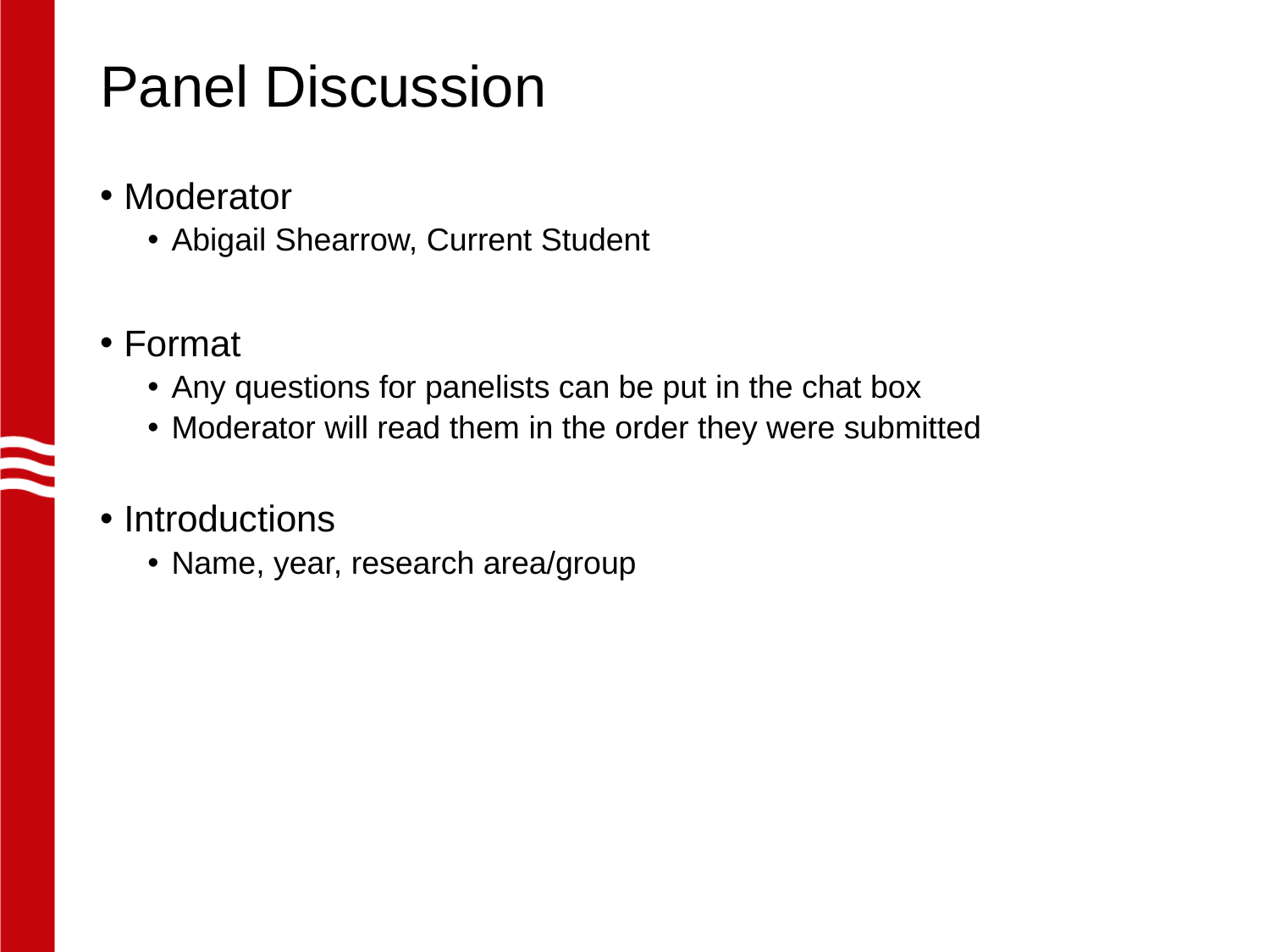

# Panel Discussion
Moderator
Abigail Shearrow, Current Student

Format
Any questions for panelists can be put in the chat box
Moderator will read them in the order they were submitted

Introductions
Name, year, research area/group